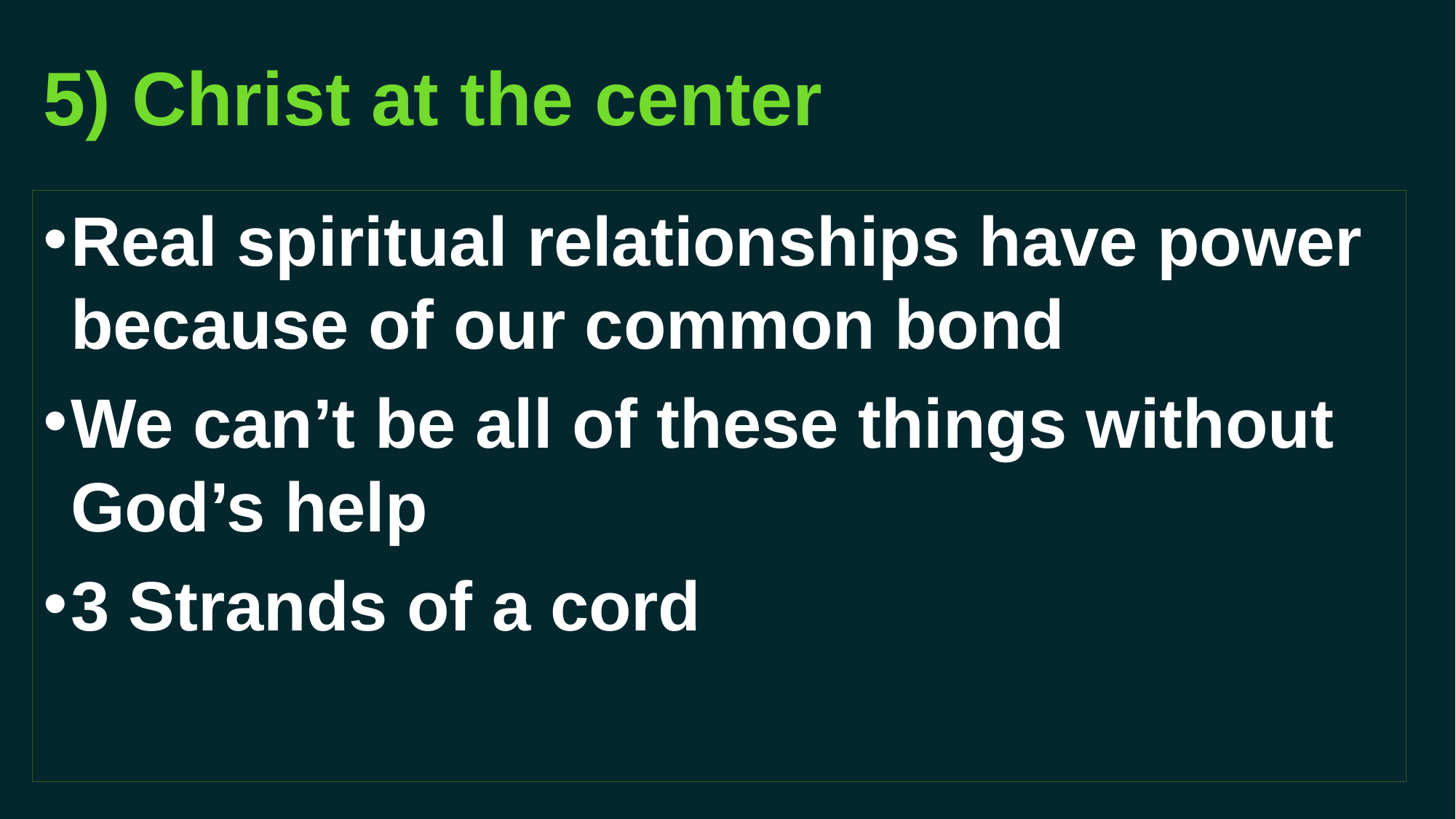

# 5) Christ at the center
Real spiritual relationships have power because of our common bond
We can’t be all of these things without God’s help
3 Strands of a cord